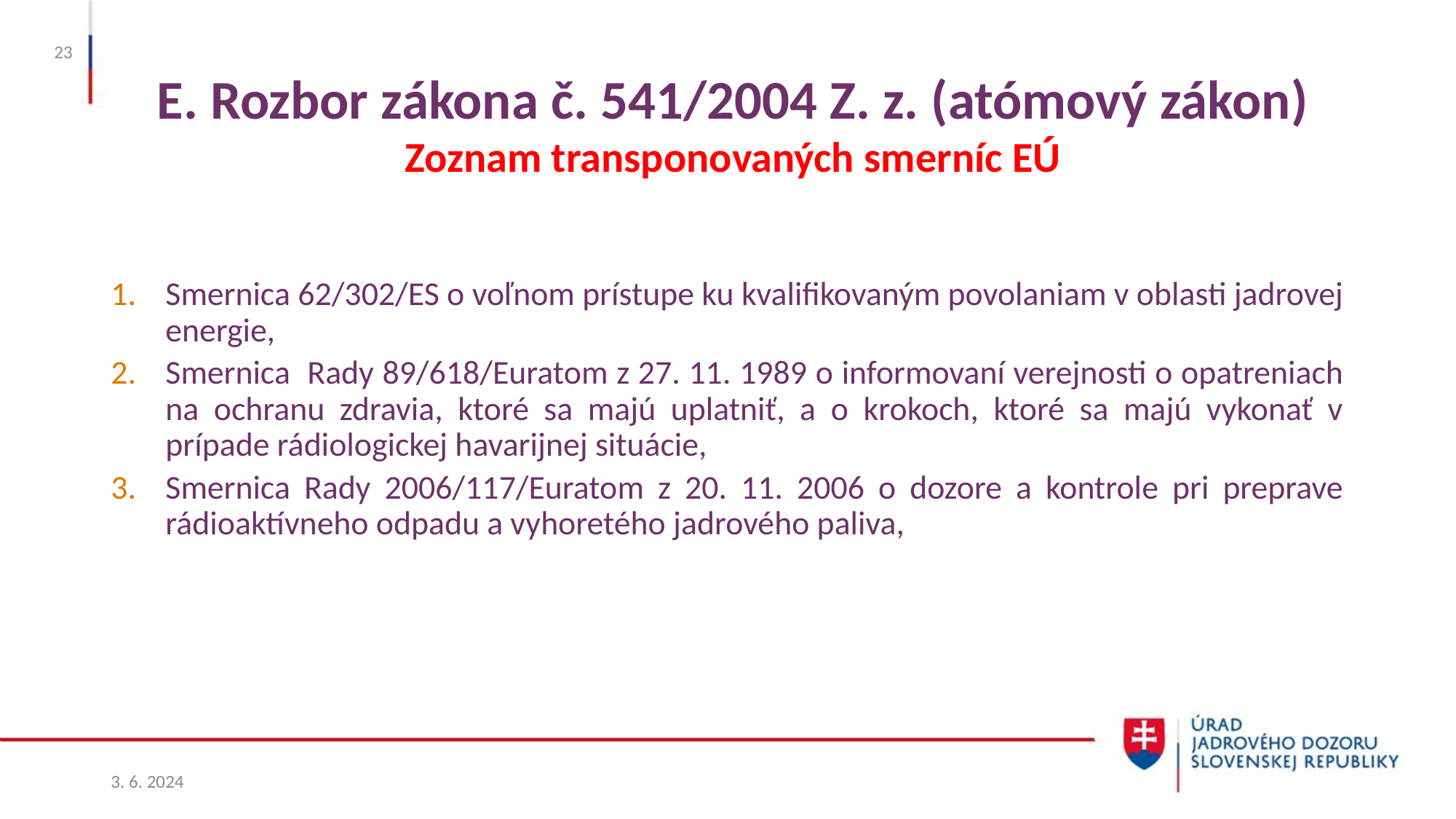

23
# E. Rozbor zákona č. 541/2004 Z. z. (atómový zákon) Zoznam transponovaných smerníc EÚ
Smernica 62/302/ES o voľnom prístupe ku kvalifikovaným povolaniam v oblasti jadrovej energie,
Smernica  Rady 89/618/Euratom z 27. 11. 1989 o informovaní verejnosti o opatreniach na ochranu zdravia, ktoré sa majú uplatniť, a o krokoch, ktoré sa majú vykonať v prípade rádiologickej havarijnej situácie,
Smernica Rady 2006/117/Euratom z 20. 11. 2006 o dozore a kontrole pri preprave rádioaktívneho odpadu a vyhoretého jadrového paliva,
3. 6. 2024